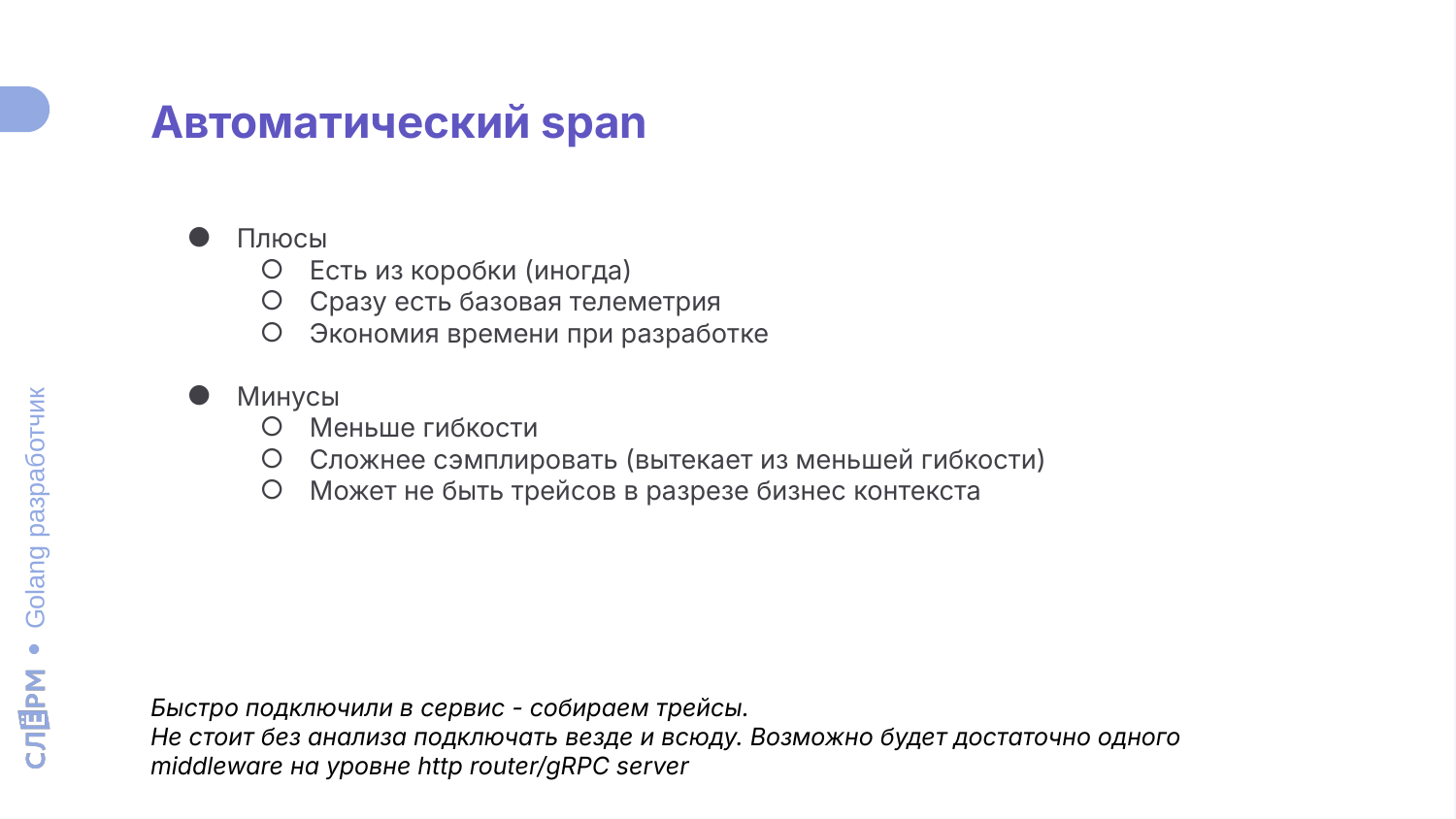

Автоматический span

Плюсы
Есть из коробки (иногда)
Сразу есть базовая телеметрия
Экономия времени при разработке

Минусы
Меньше гибкости
Сложнее сэмплировать (вытекает из меньшей гибкости)
Может не быть трейсов в разрезе бизнес контекста

Быстро подключили в сервис - собираем трейсы.
Не стоит без анализа подключать везде и всюду. Возможно будет достаточно одного middleware на уровне http router/gRPC server